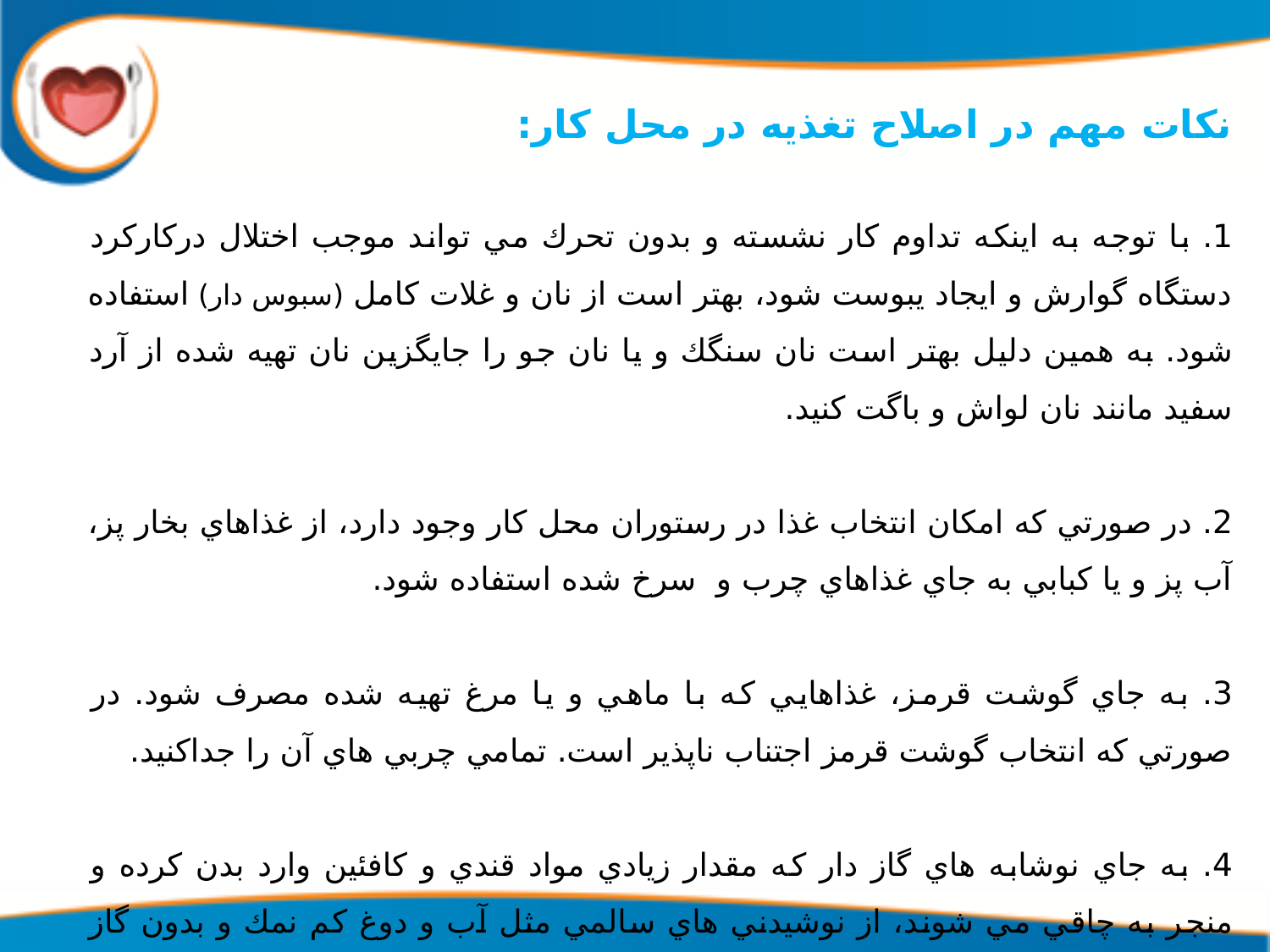

نكات مهم در اصلاح تغذيه در محل كار:

1. با توجه به اينكه تداوم كار نشسته و بدون تحرك مي تواند موجب اختلال دركاركرد دستگاه گوارش و ايجاد يبوست شود، بهتر است از نان و غلات كامل (سبوس دار) استفاده شود. به همين دليل بهتر است نان سنگك و يا نان جو را جايگزين نان تهيه شده از آرد سفيد مانند نان لواش و باگت كنيد.

2. در صورتي كه امكان انتخاب غذا در رستوران محل كار وجود دارد، از غذاهاي بخار پز، آب پز و يا كبابي به جاي غذاهاي چرب و  سرخ شده استفاده شود.

3. به جاي گوشت قرمز، غذاهايي كه با ماهي و يا مرغ تهيه شده مصرف شود. در صورتي كه انتخاب گوشت قرمز اجتناب ناپذير است. تمامي چربي هاي آن را جداكنيد.

4. به جاي نوشابه هاي گاز دار كه مقدار زيادي مواد قندي و كافئين وارد بدن كرده و منجر به چاقي مي شوند، از نوشيدني هاي سالمي مثل آب و دوغ كم نمك و بدون گاز استفاده شود.